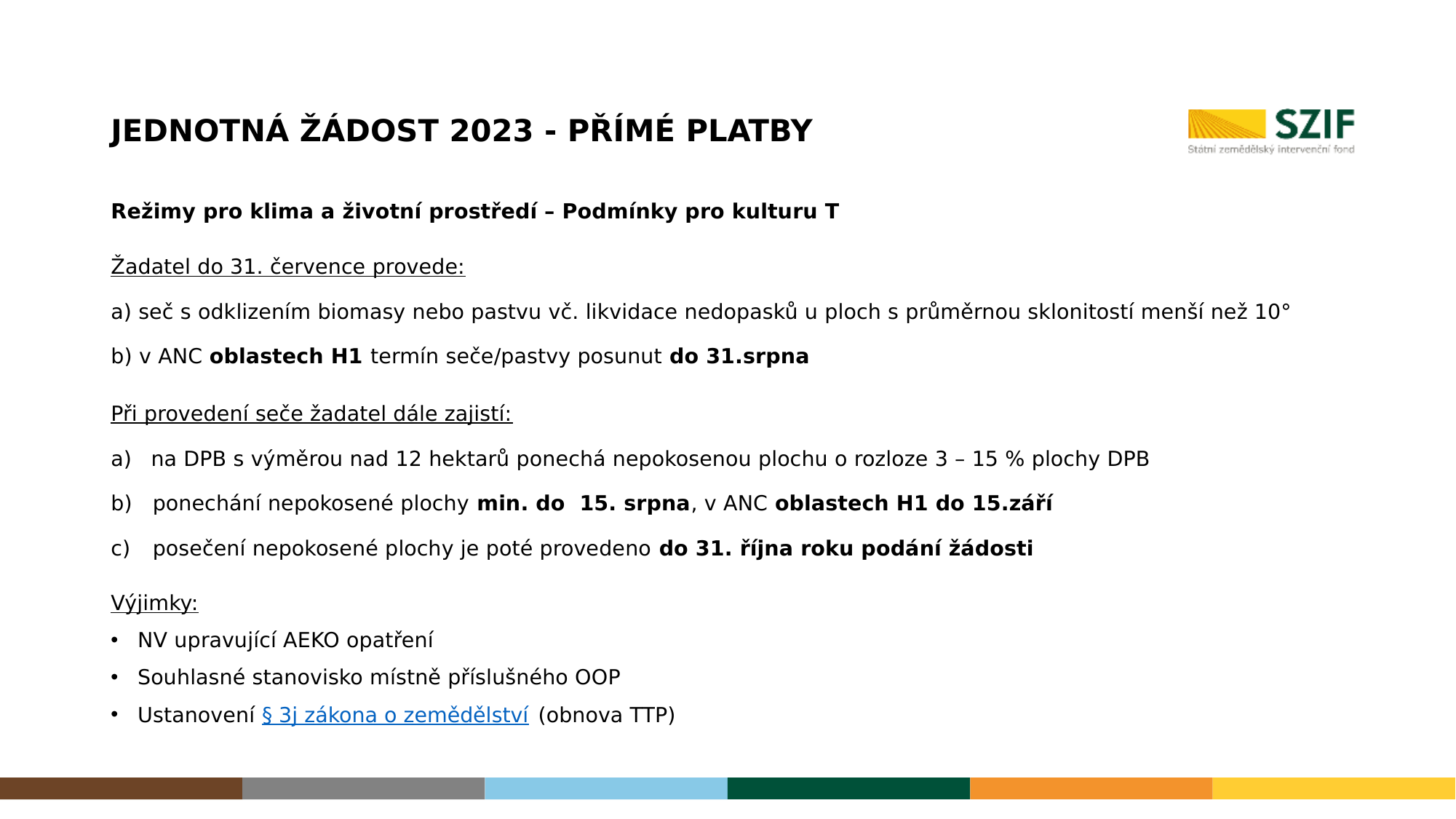

# Jednotná žádost 2023 - Přímé platby
Režimy pro klima a životní prostředí – Podmínky pro kulturu T
Žadatel do 31. července provede:
a) seč s odklizením biomasy nebo pastvu vč. likvidace nedopasků u ploch s průměrnou sklonitostí menší než 10°
b) v ANC oblastech H1 termín seče/pastvy posunut do 31.srpna
Při provedení seče žadatel dále zajistí:
na DPB s výměrou nad 12 hektarů ponechá nepokosenou plochu o rozloze 3 – 15 % plochy DPB
ponechání nepokosené plochy min. do  15. srpna, v ANC oblastech H1 do 15.září
posečení nepokosené plochy je poté provedeno do 31. října roku podání žádosti
Výjimky:
NV upravující AEKO opatření
Souhlasné stanovisko místně příslušného OOP
Ustanovení § 3j zákona o zemědělství (obnova TTP)